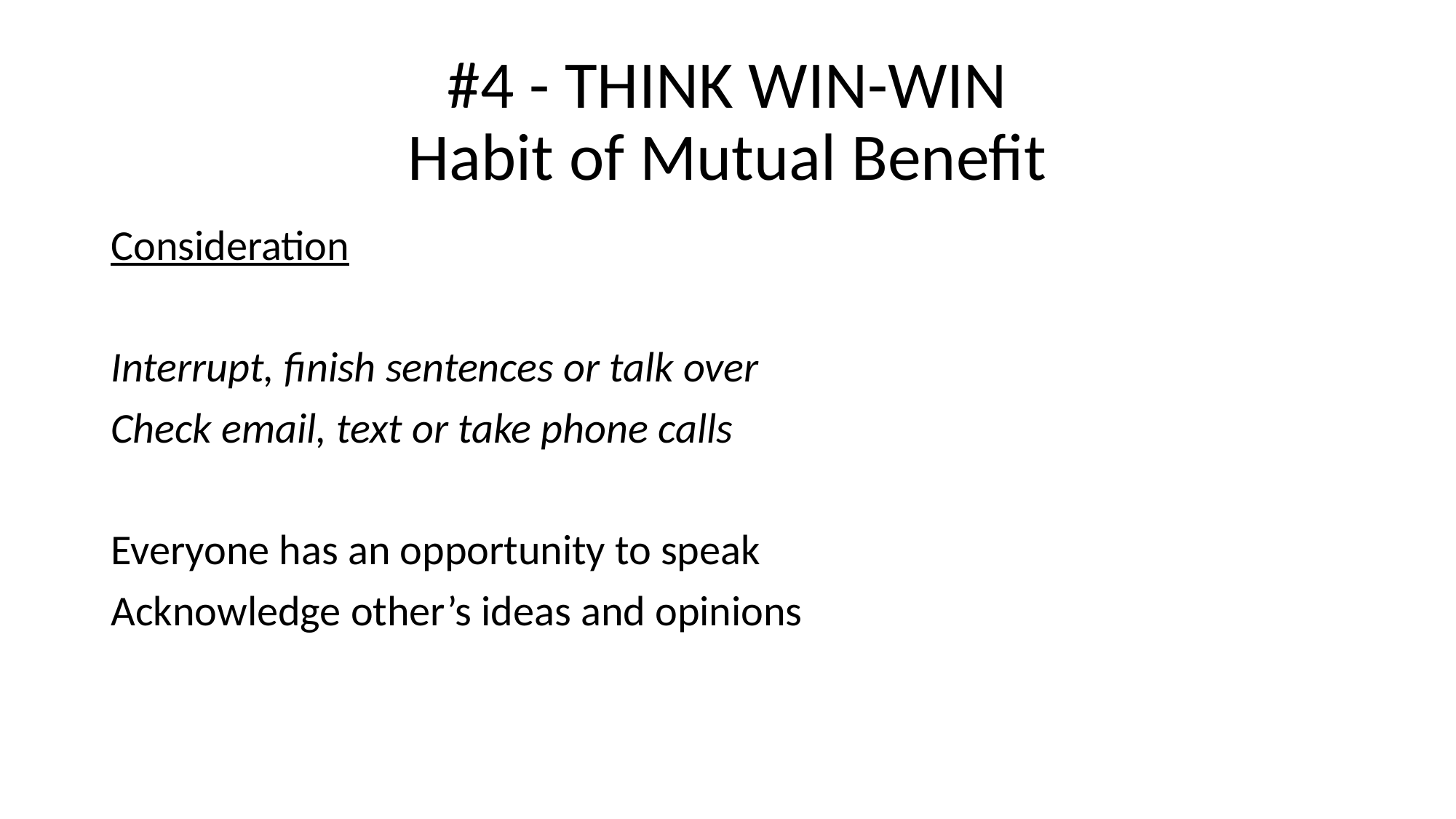

# #4 - THINK WIN-WIN Habit of Mutual Benefit
Consideration

Interrupt, finish sentences or talk over
Check email, text or take phone calls

Everyone has an opportunity to speak
Acknowledge other’s ideas and opinions